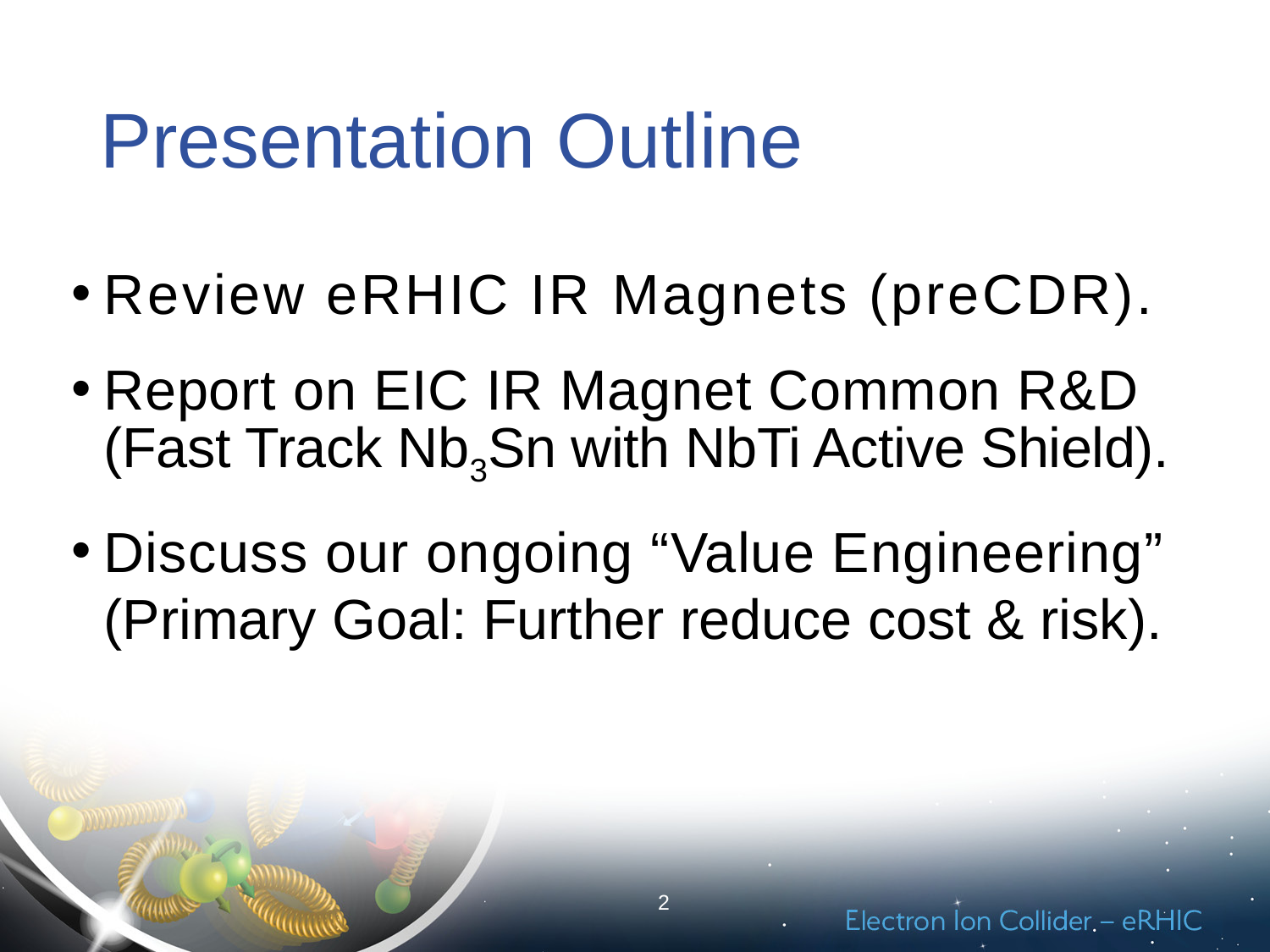

# Presentation Outline
Review eRHIC IR Magnets (preCDR).
Report on EIC IR Magnet Common R&D (Fast Track Nb3Sn with NbTi Active Shield).
Discuss our ongoing “Value Engineering” (Primary Goal: Further reduce cost & risk).
2